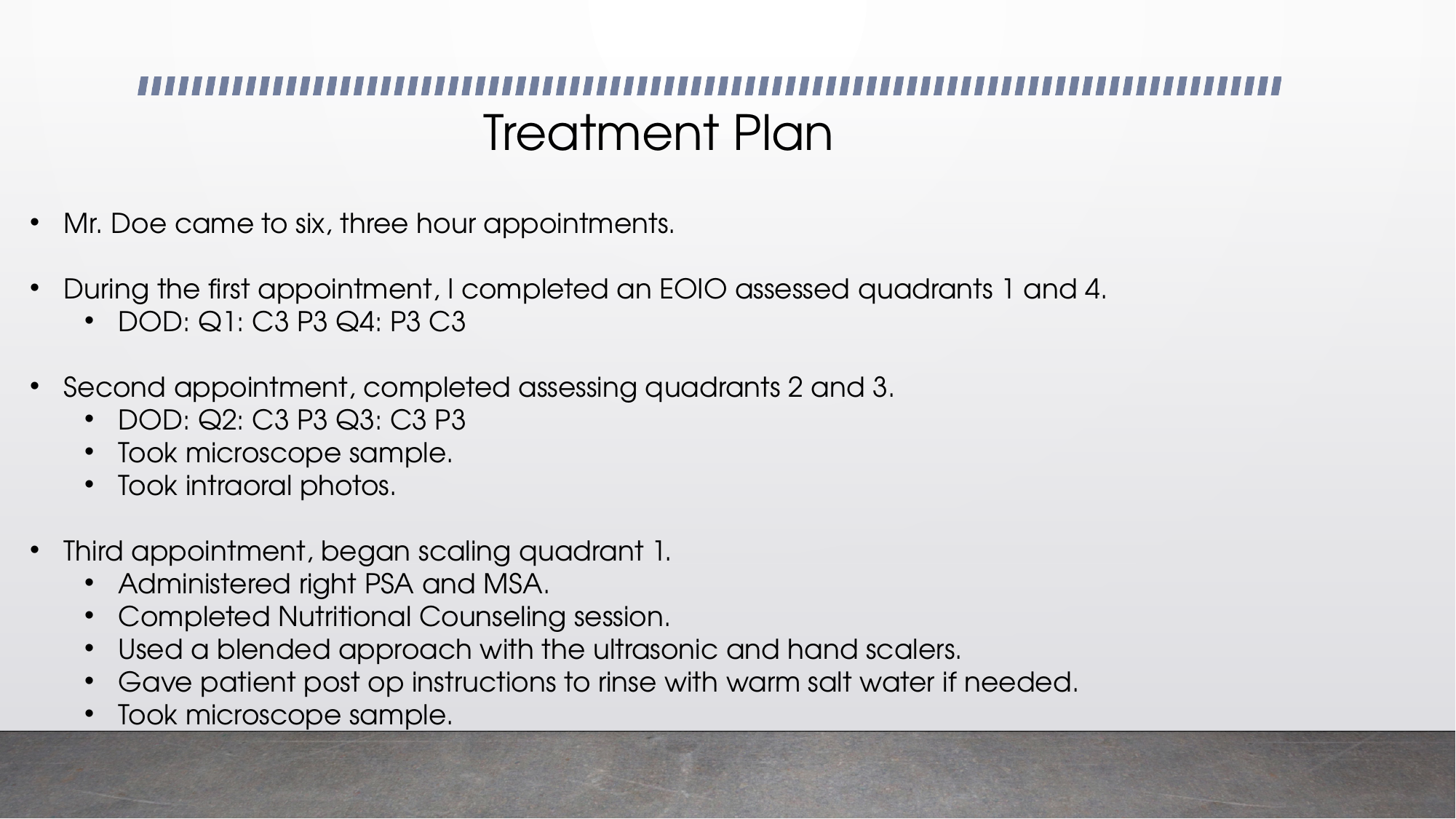

# Treatment Plan
Mr. Doe came to six, three hour appointments.

During the first appointment, I completed an EOIO assessed quadrants 1 and 4.
DOD: Q1: C3 P3 Q4: P3 C3

Second appointment, completed assessing quadrants 2 and 3.
DOD: Q2: C3 P3 Q3: C3 P3
Took microscope sample.
Took intraoral photos.

Third appointment, began scaling quadrant 1.
Administered right PSA and MSA.
Completed Nutritional Counseling session.
Used a blended approach with the ultrasonic and hand scalers.
Gave patient post op instructions to rinse with warm salt water if needed.
Took microscope sample.